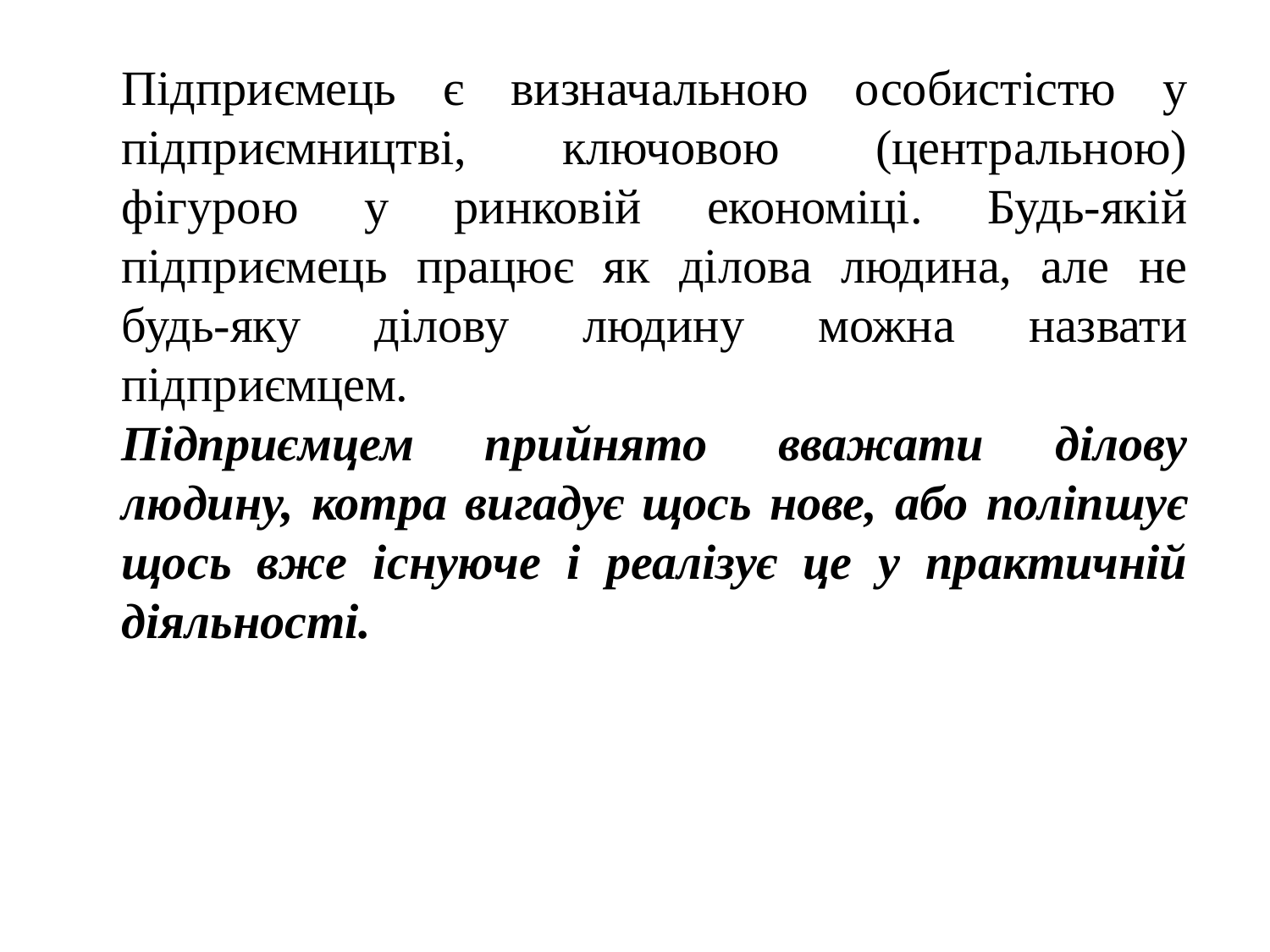

Підприємець є визначальною особистістю у підприємництві, ключовою (центральною) фігурою у ринковій економіці. Будь-якій підприємець працює як ділова людина, але не будь-яку ділову людину можна назвати підприємцем.
Підприємцем прийнято вважати ділову людину, котра вигадує щось нове, або поліпшує щось вже існуюче і реалізує це у практичній діяльності.